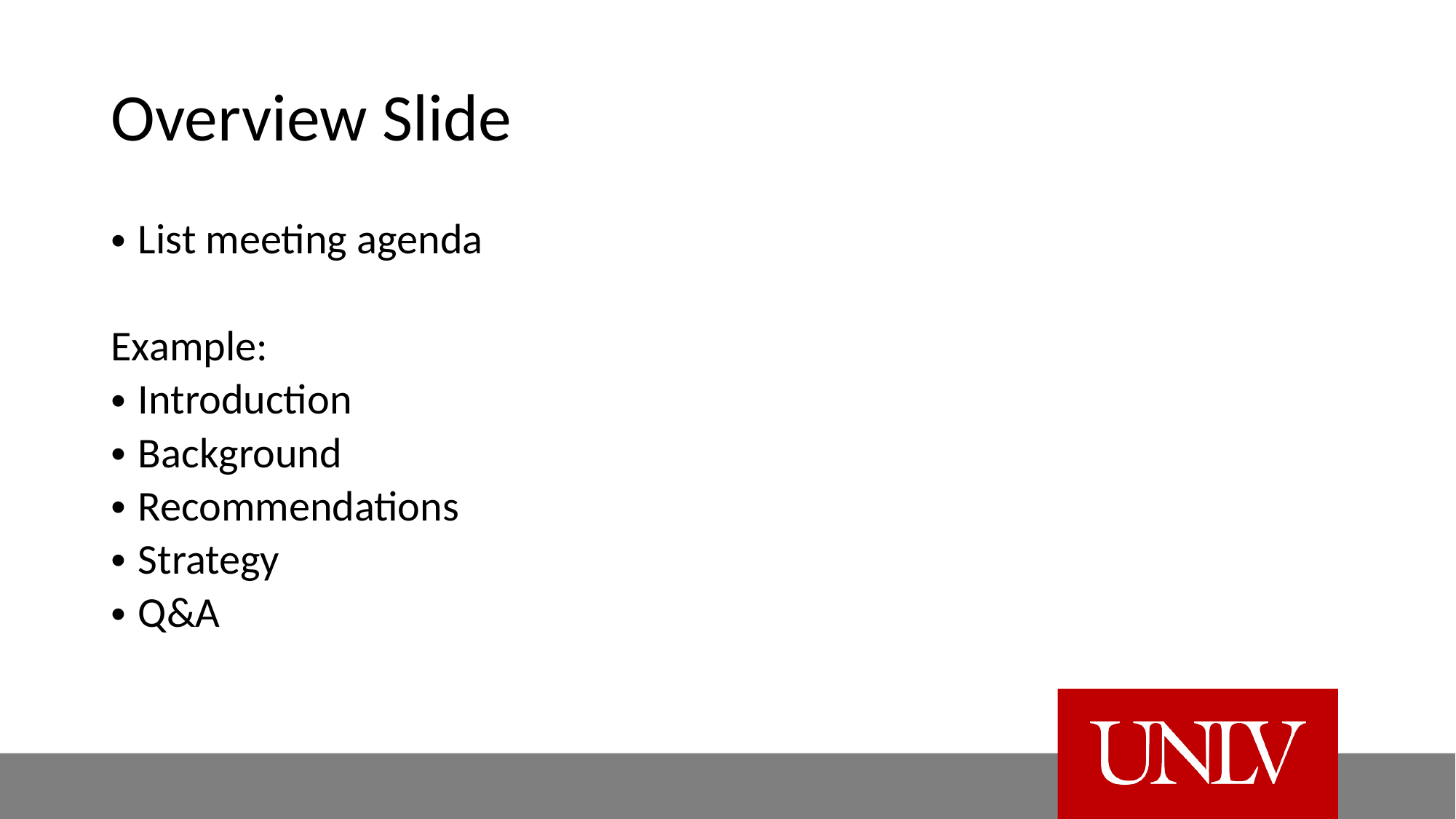

# Overview Slide
List meeting agenda

Example:
Introduction
Background
Recommendations
Strategy
Q&A